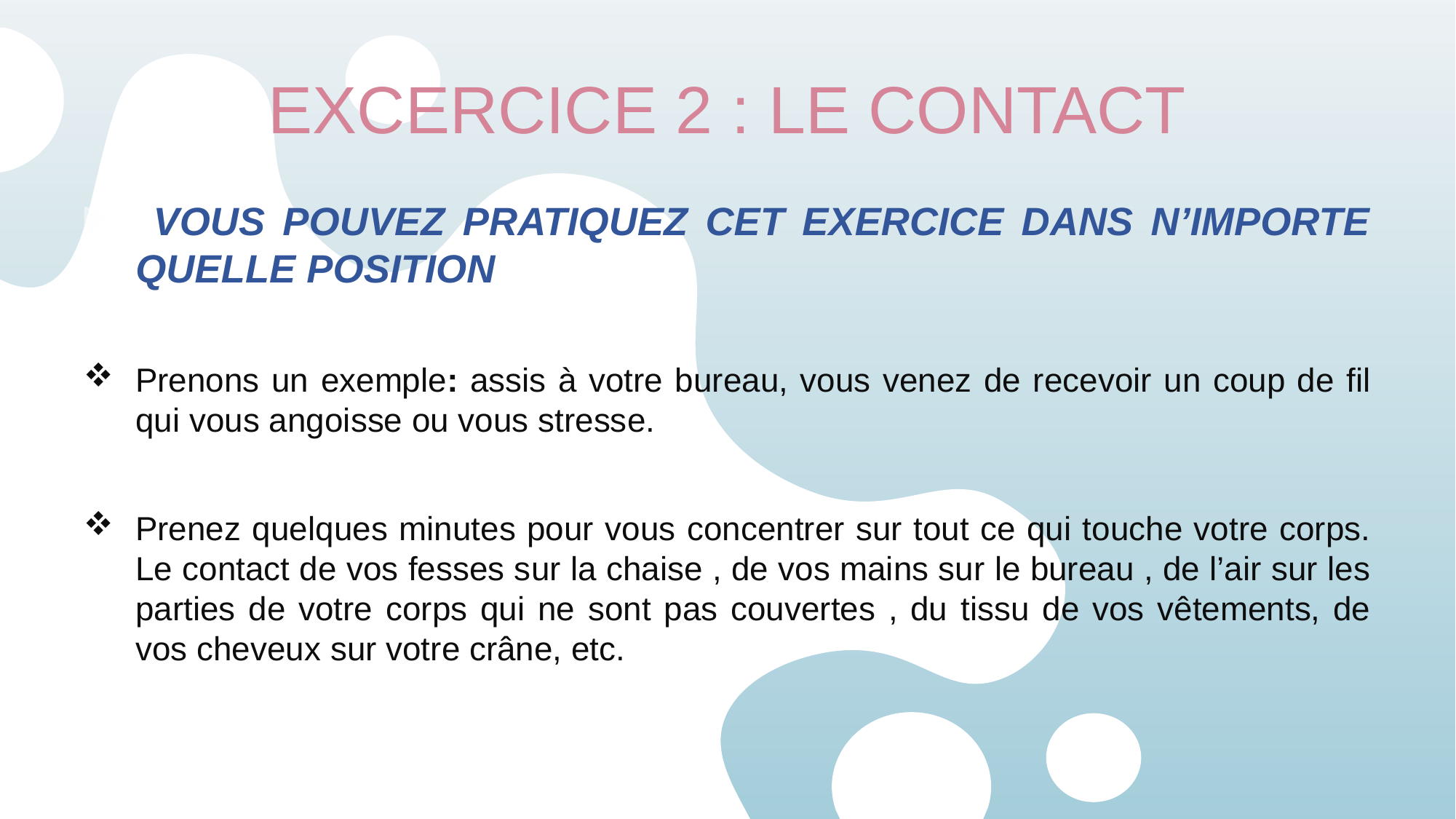

# EXCERCICE 2 : LE CONTACT
 VOUS POUVEZ PRATIQUEZ CET EXERCICE DANS N’IMPORTE QUELLE POSITION
Prenons un exemple: assis à votre bureau, vous venez de recevoir un coup de fil qui vous angoisse ou vous stresse.
Prenez quelques minutes pour vous concentrer sur tout ce qui touche votre corps. Le contact de vos fesses sur la chaise , de vos mains sur le bureau , de l’air sur les parties de votre corps qui ne sont pas couvertes , du tissu de vos vêtements, de vos cheveux sur votre crâne, etc.